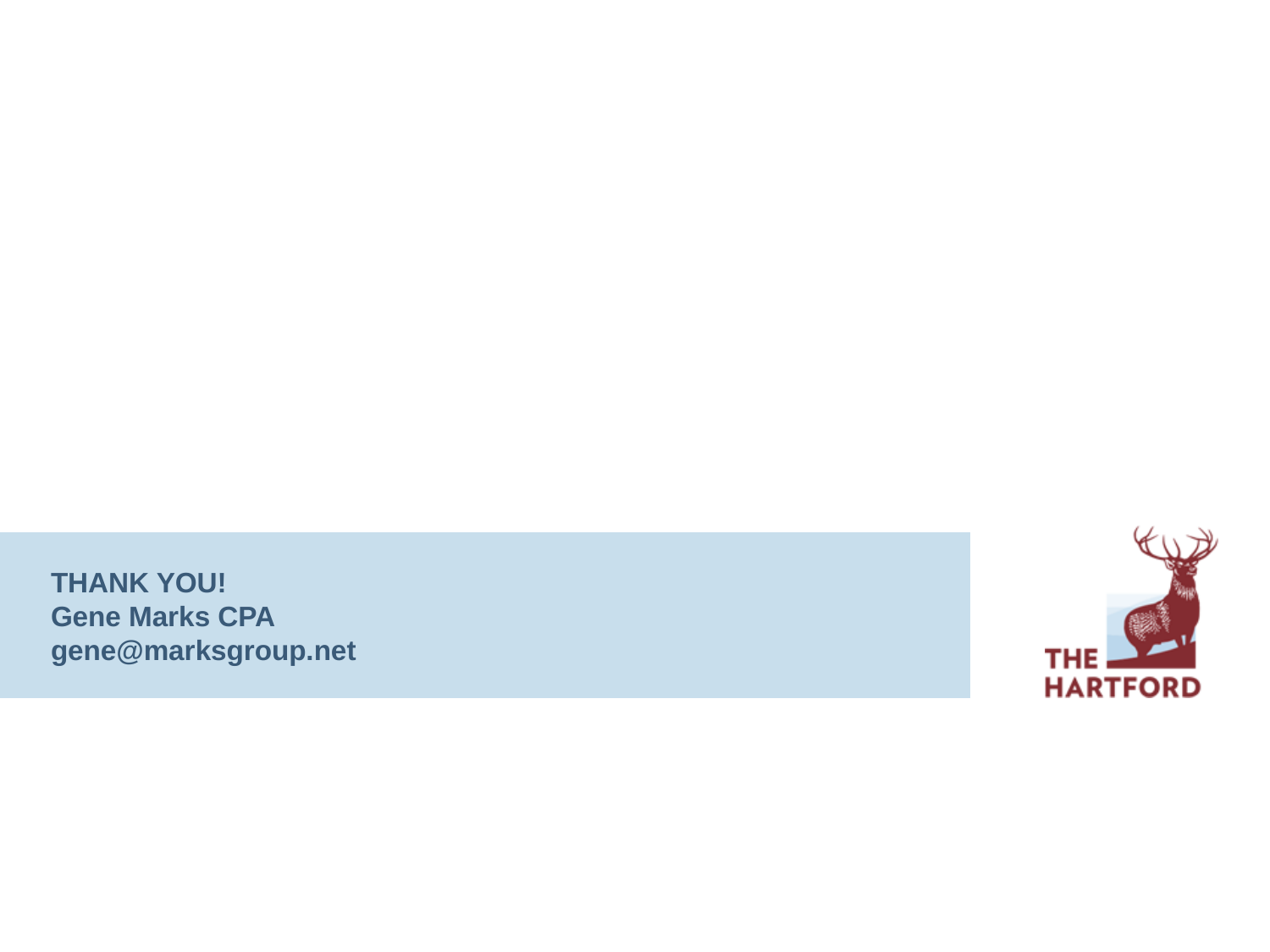

# THANK YOU! Gene Marks CPA gene@marksgroup.net